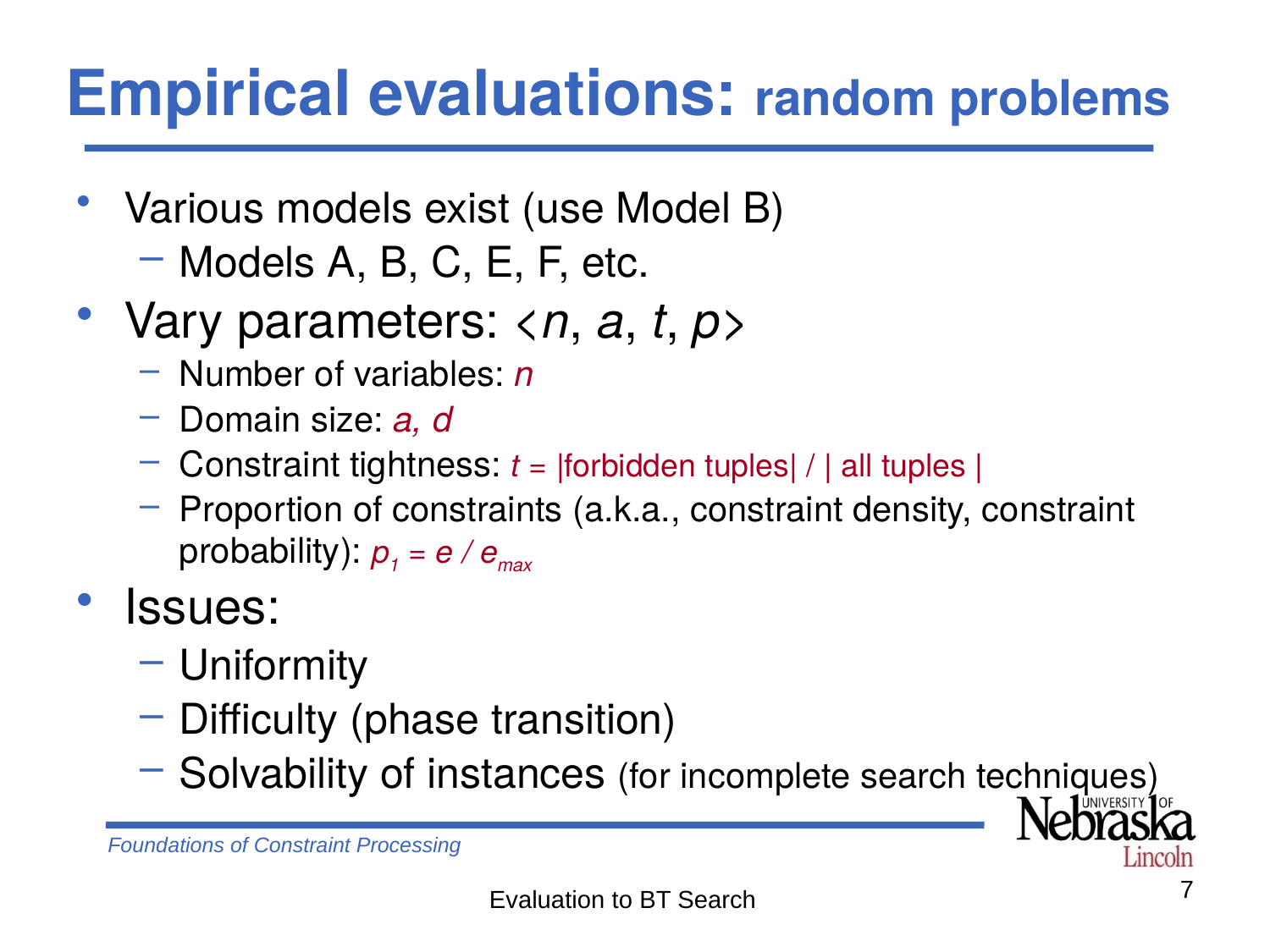

# Empirical evaluations: random problems
Various models exist (use Model B)
Models A, B, C, E, F, etc.
Vary parameters: <n, a, t, p>
Number of variables: n
Domain size: a, d
Constraint tightness: t = |forbidden tuples| / | all tuples |
Proportion of constraints (a.k.a., constraint density, constraint probability): p1 = e / emax
Issues:
Uniformity
Difficulty (phase transition)
Solvability of instances (for incomplete search techniques)
7